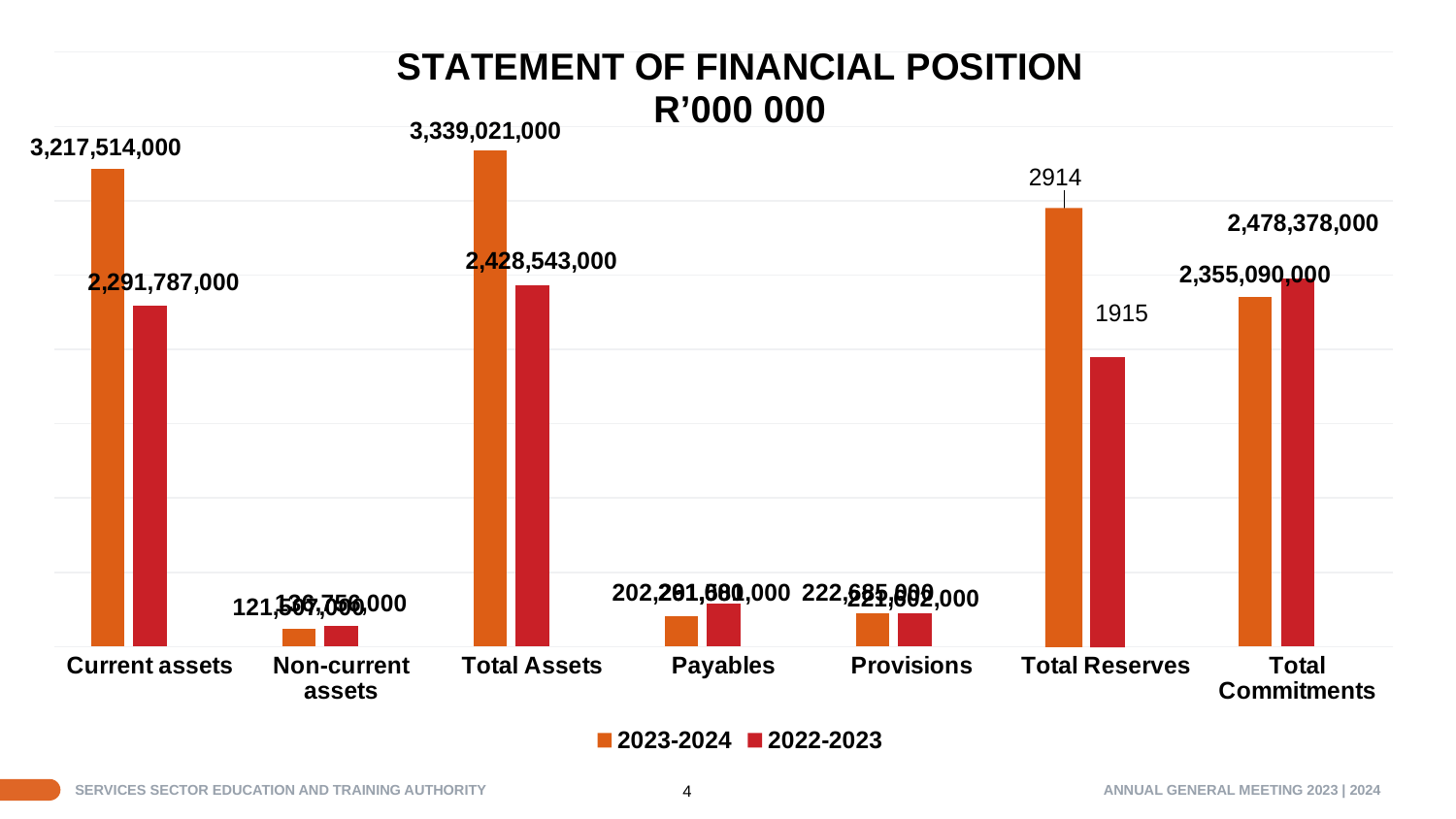

### Chart: STATEMENT OF FINANCIAL POSITION
R’000 000

| Category | 2023-2024 | 2022-2023 |  |
|---|---|---|---|
| Current assets | 3217514000.0 | 2291787000.0 | None |
| Non-current assets | 121507000.0 | 136756000.0 | None |
| Total Assets | 3339021000.0 | 2428543000.0 | None |
| Payables | 202261000.0 | 291581000.0 | None |
| Provisions  | 222685000.0 | 221602000.0 | None |
| Total Reserves | 424946000.0 | 513183000.0 | None |
| Total Commitments | 2355090000.0 | 2478378000.0 | None |
4